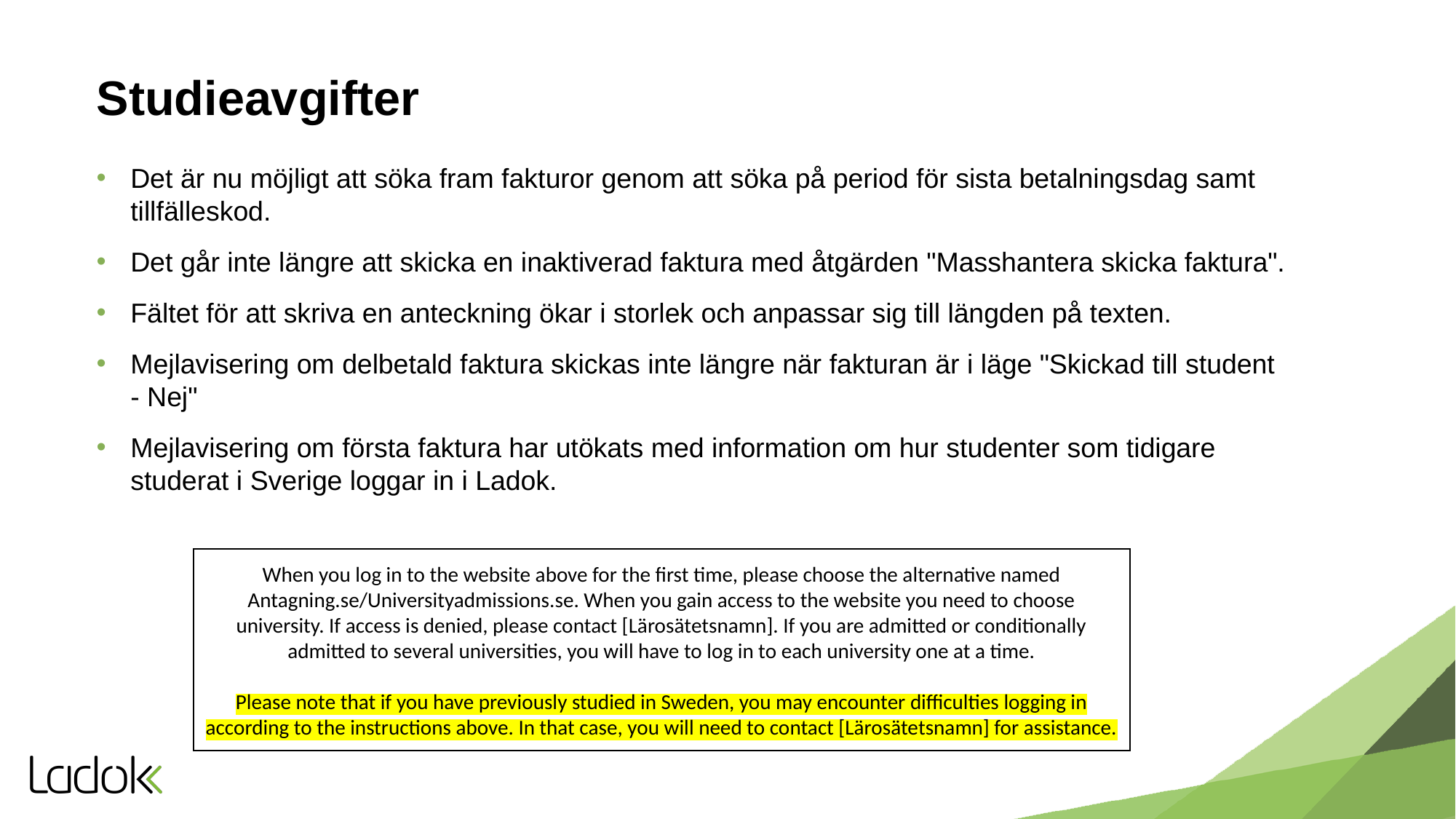

# Studieavgifter
Det är nu möjligt att söka fram fakturor genom att söka på period för sista betalningsdag samt tillfälleskod.
Det går inte längre att skicka en inaktiverad faktura med åtgärden "Masshantera skicka faktura".
Fältet för att skriva en anteckning ökar i storlek och anpassar sig till längden på texten.
Mejlavisering om delbetald faktura skickas inte längre när fakturan är i läge "Skickad till student - Nej"
Mejlavisering om första faktura har utökats med information om hur studenter som tidigare studerat i Sverige loggar in i Ladok.
When you log in to the website above for the first time, please choose the alternative named Antagning.se/Universityadmissions.se. When you gain access to the website you need to choose university. If access is denied, please contact [Lärosätetsnamn]. If you are admitted or conditionally admitted to several universities, you will have to log in to each university one at a time.

Please note that if you have previously studied in Sweden, you may encounter difficulties logging in according to the instructions above. In that case, you will need to contact [Lärosätetsnamn] for assistance.